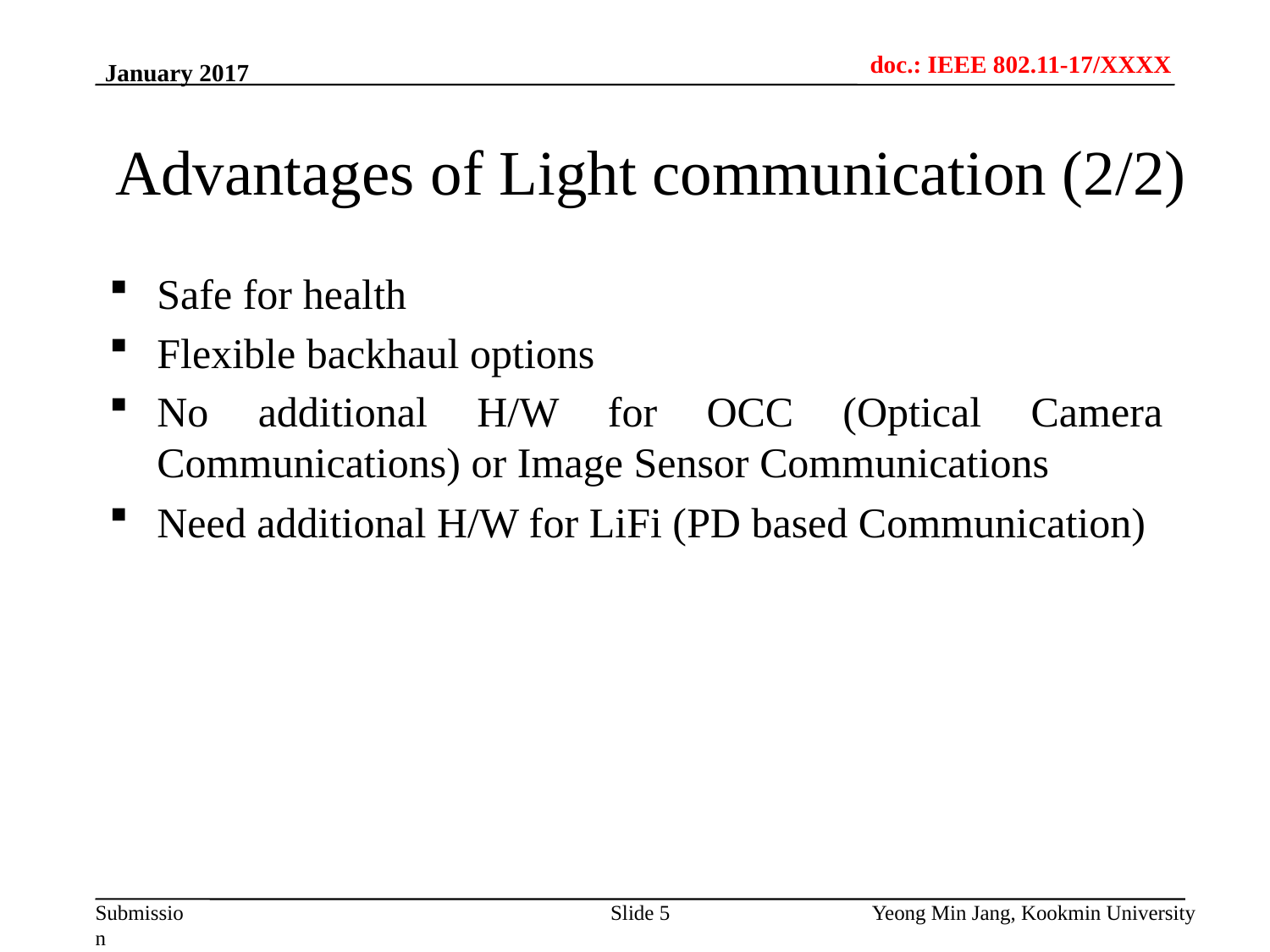

January 2017
# Advantages of Light communication (2/2)
Safe for health
Flexible backhaul options
No additional H/W for OCC (Optical Camera Communications) or Image Sensor Communications
Need additional H/W for LiFi (PD based Communication)

Slide 5
Yeong Min Jang, Kookmin University